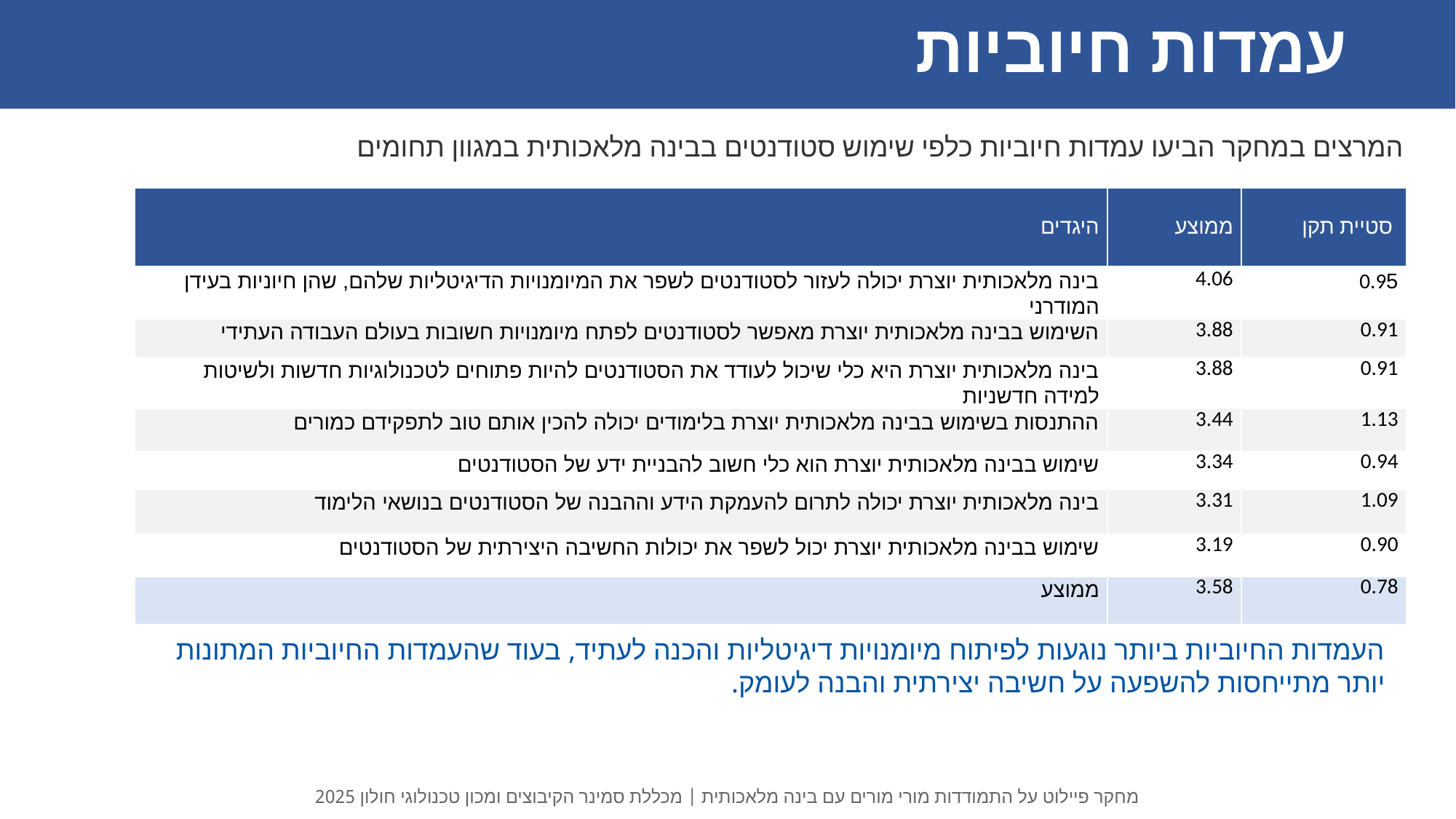

# עמדות חיוביות
המרצים במחקר הביעו עמדות חיוביות כלפי שימוש סטודנטים בבינה מלאכותית במגוון תחומים
| היגדים | ממוצע | סטיית תקן |
| --- | --- | --- |
| בינה מלאכותית יוצרת יכולה לעזור לסטודנטים לשפר את המיומנויות הדיגיטליות שלהם, שהן חיוניות בעידן המודרני | 4.06 | 0.95 |
| השימוש בבינה מלאכותית יוצרת מאפשר לסטודנטים לפתח מיומנויות חשובות בעולם העבודה העתידי | 3.88 | 0.91 |
| בינה מלאכותית יוצרת היא כלי שיכול לעודד את הסטודנטים להיות פתוחים לטכנולוגיות חדשות ולשיטות למידה חדשניות | 3.88 | 0.91 |
| ההתנסות בשימוש בבינה מלאכותית יוצרת בלימודים יכולה להכין אותם טוב לתפקידם כמורים | 3.44 | 1.13 |
| שימוש בבינה מלאכותית יוצרת הוא כלי חשוב להבניית ידע של הסטודנטים | 3.34 | 0.94 |
| בינה מלאכותית יוצרת יכולה לתרום להעמקת הידע וההבנה של הסטודנטים בנושאי הלימוד | 3.31 | 1.09 |
| שימוש בבינה מלאכותית יוצרת יכול לשפר את יכולות החשיבה היצירתית של הסטודנטים | 3.19 | 0.90 |
| ממוצע | 3.58 | 0.78 |
העמדות החיוביות ביותר נוגעות לפיתוח מיומנויות דיגיטליות והכנה לעתיד, בעוד שהעמדות החיוביות המתונות יותר מתייחסות להשפעה על חשיבה יצירתית והבנה לעומק.
מחקר פיילוט על התמודדות מורי מורים עם בינה מלאכותית | מכללת סמינר הקיבוצים ומכון טכנולוגי חולון 2025